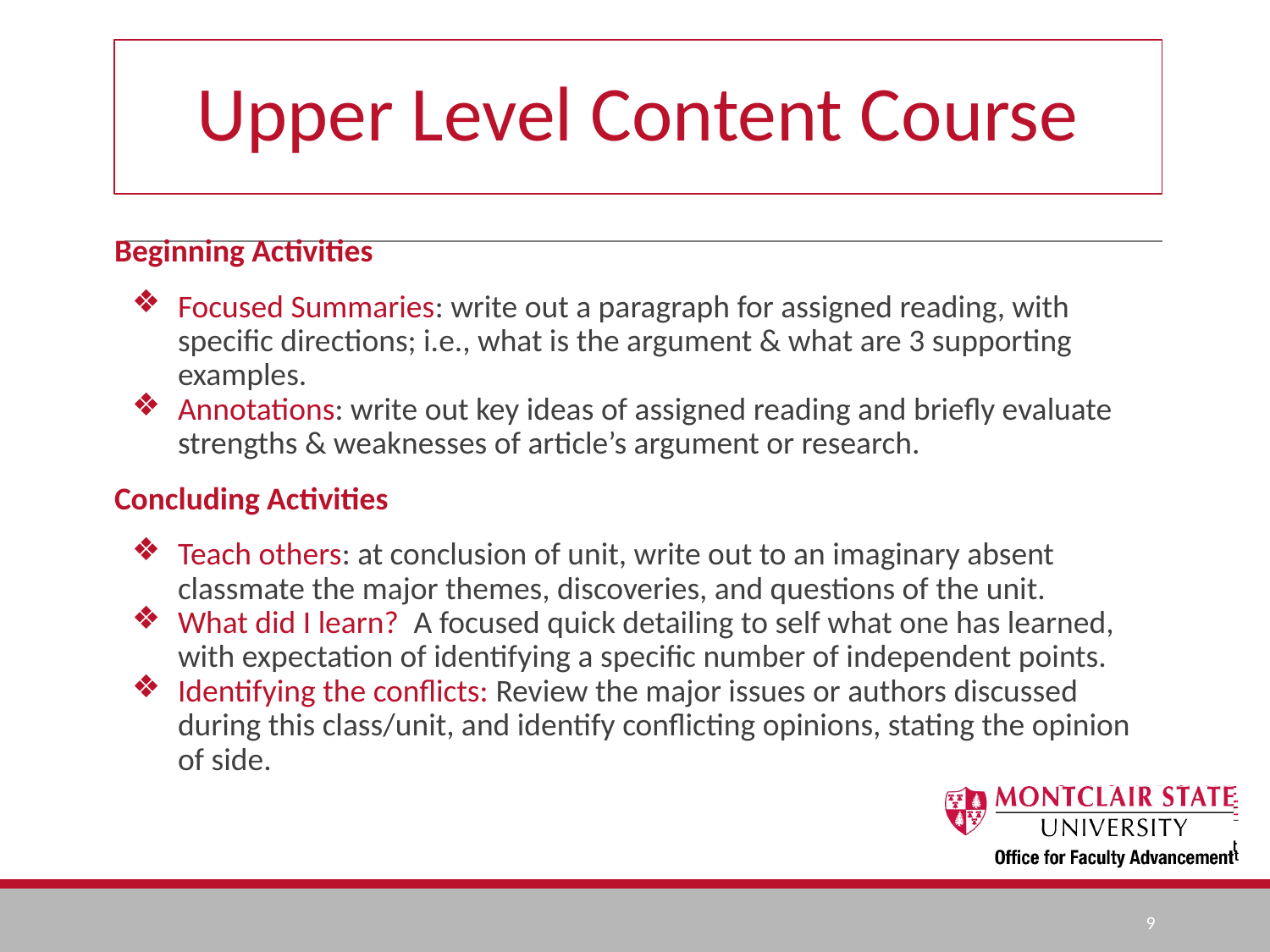

# Upper Level Content Course
Beginning Activities
Focused Summaries: write out a paragraph for assigned reading, with specific directions; i.e., what is the argument & what are 3 supporting examples.
Annotations: write out key ideas of assigned reading and briefly evaluate strengths & weaknesses of article’s argument or research.
Concluding Activities
Teach others: at conclusion of unit, write out to an imaginary absent classmate the major themes, discoveries, and questions of the unit.
What did I learn?  A focused quick detailing to self what one has learned, with expectation of identifying a specific number of independent points.
Identifying the conflicts: Review the major issues or authors discussed during this class/unit, and identify conflicting opinions, stating the opinion of side.

9